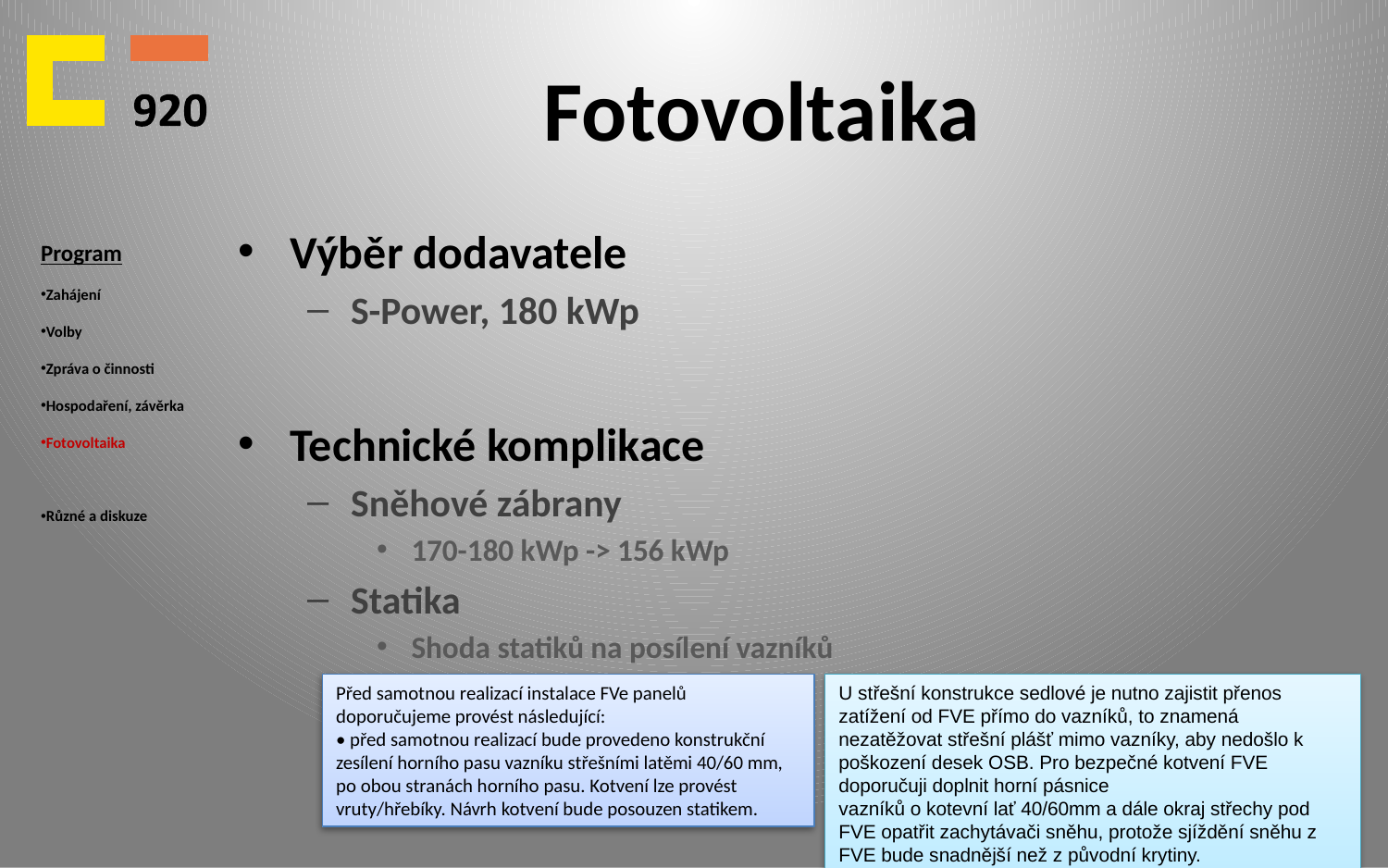

# Fotovoltaika
Program
Zahájení
Volby
Zpráva o činnosti
Hospodaření, závěrka
Fotovoltaika

Různé a diskuze

Výběr dodavatele
S-Power, 180 kWp

Technické komplikace
Sněhové zábrany
170-180 kWp -> 156 kWp
Statika
Shoda statiků na posílení vazníků

Před samotnou realizací instalace FVe panelů doporučujeme provést následující:
• před samotnou realizací bude provedeno konstrukční zesílení horního pasu vazníku střešními latěmi 40/60 mm, po obou stranách horního pasu. Kotvení lze provést vruty/hřebíky. Návrh kotvení bude posouzen statikem.
U střešní konstrukce sedlové je nutno zajistit přenos zatížení od FVE přímo do vazníků, to znamená nezatěžovat střešní plášť mimo vazníky, aby nedošlo k poškození desek OSB. Pro bezpečné kotvení FVE doporučuji doplnit horní pásnice
vazníků o kotevní lať 40/60mm a dále okraj střechy pod FVE opatřit zachytávači sněhu, protože sjíždění sněhu z FVE bude snadnější než z původní krytiny.